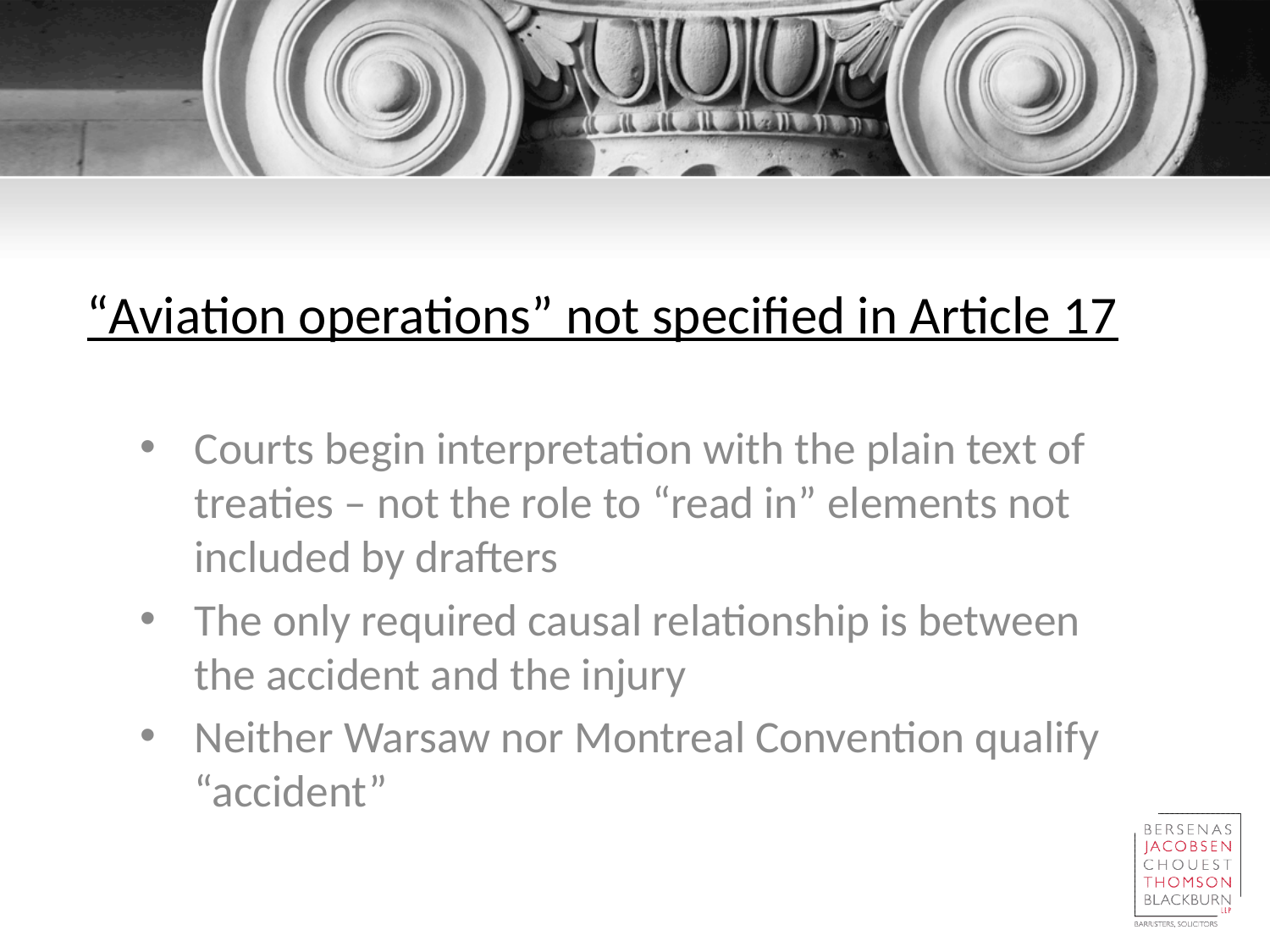

# “Aviation operations” not specified in Article 17
Courts begin interpretation with the plain text of treaties – not the role to “read in” elements not included by drafters
The only required causal relationship is between the accident and the injury
Neither Warsaw nor Montreal Convention qualify “accident”